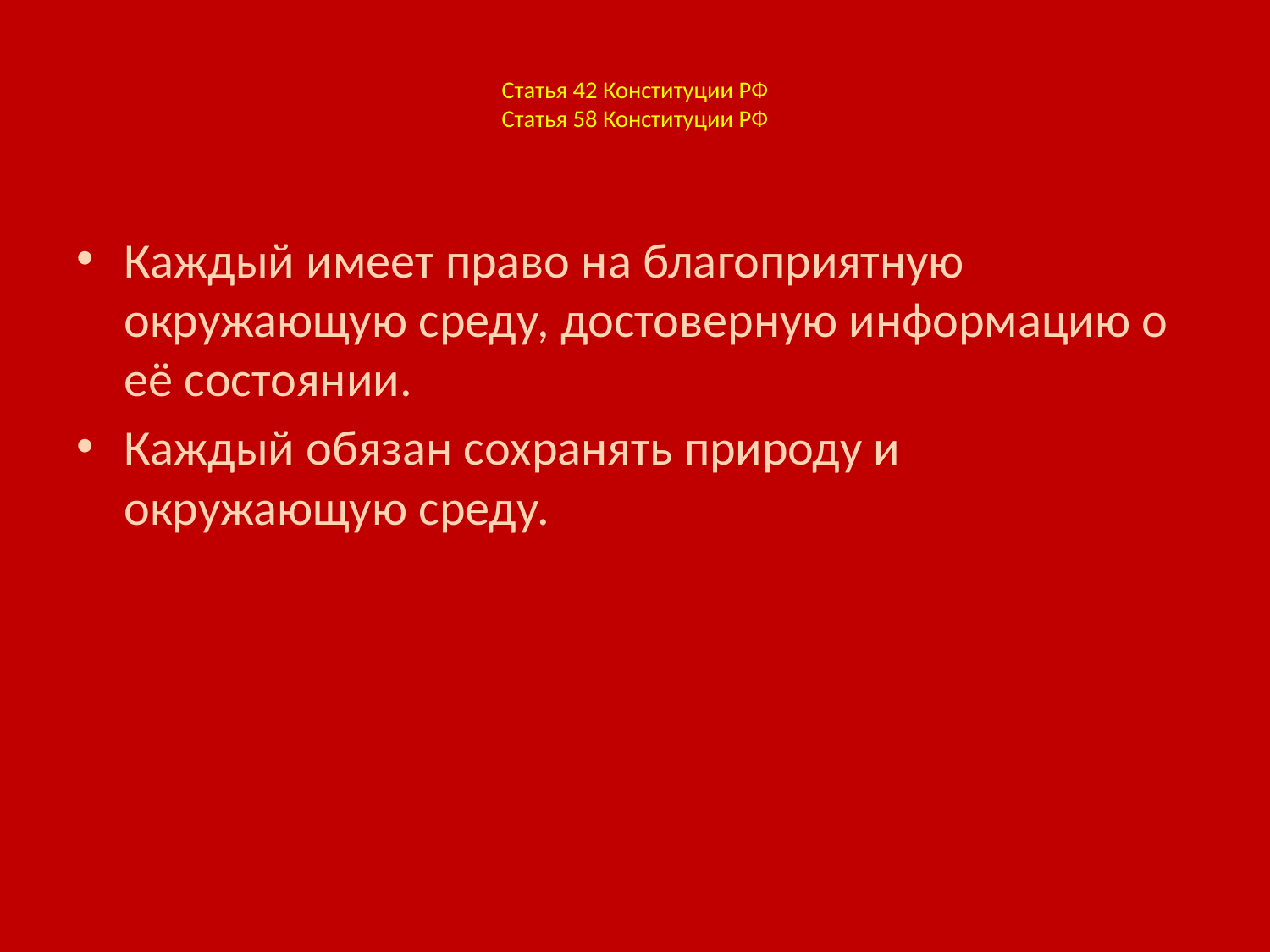

# Статья 42 Конституции РФ Статья 58 Конституции РФ
Каждый имеет право на благоприятную окружающую среду, достоверную информацию о её состоянии.
Каждый обязан сохранять природу и окружающую среду.